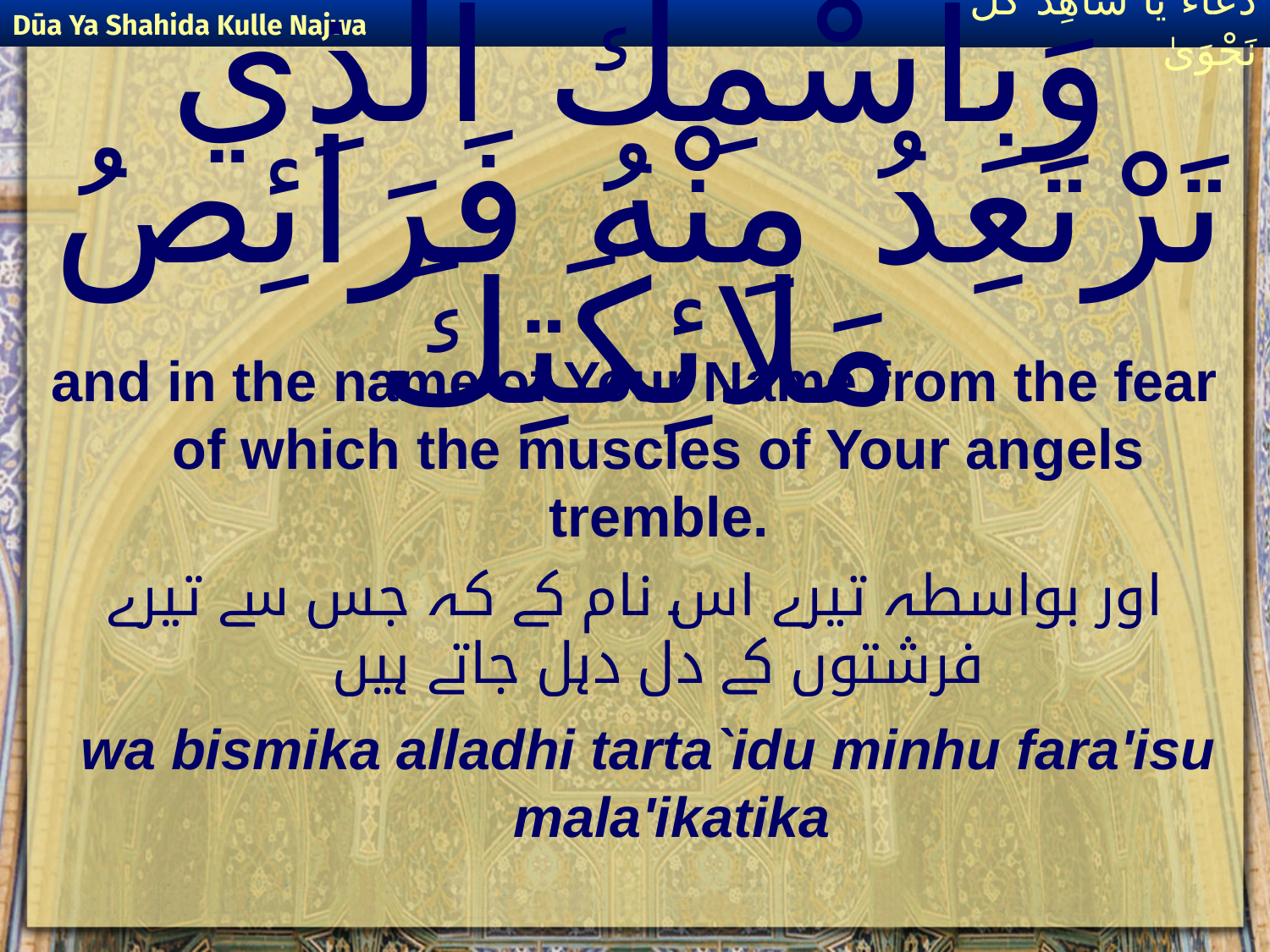

Dūa Ya Shahida Kulle Najwa
دُعَاءٌ يَا شَاهِدَ كُلِّ نَجْوَىٰ
# وَبِٱسْمِكَ ٱلَّذِي تَرْتَعِدُ مِنْهُ فَرَائِصُ مَلائِكَتِكَ
and in the name of Your Name from the fear of which the muscles of Your angels tremble.
اور بواسطہ تیرے اس نام کے کہ جس سے تیرے فرشتوں کے دل دہل جاتے ہیں
wa bismika alladhi tarta`idu minhu fara'isu mala'ikatika